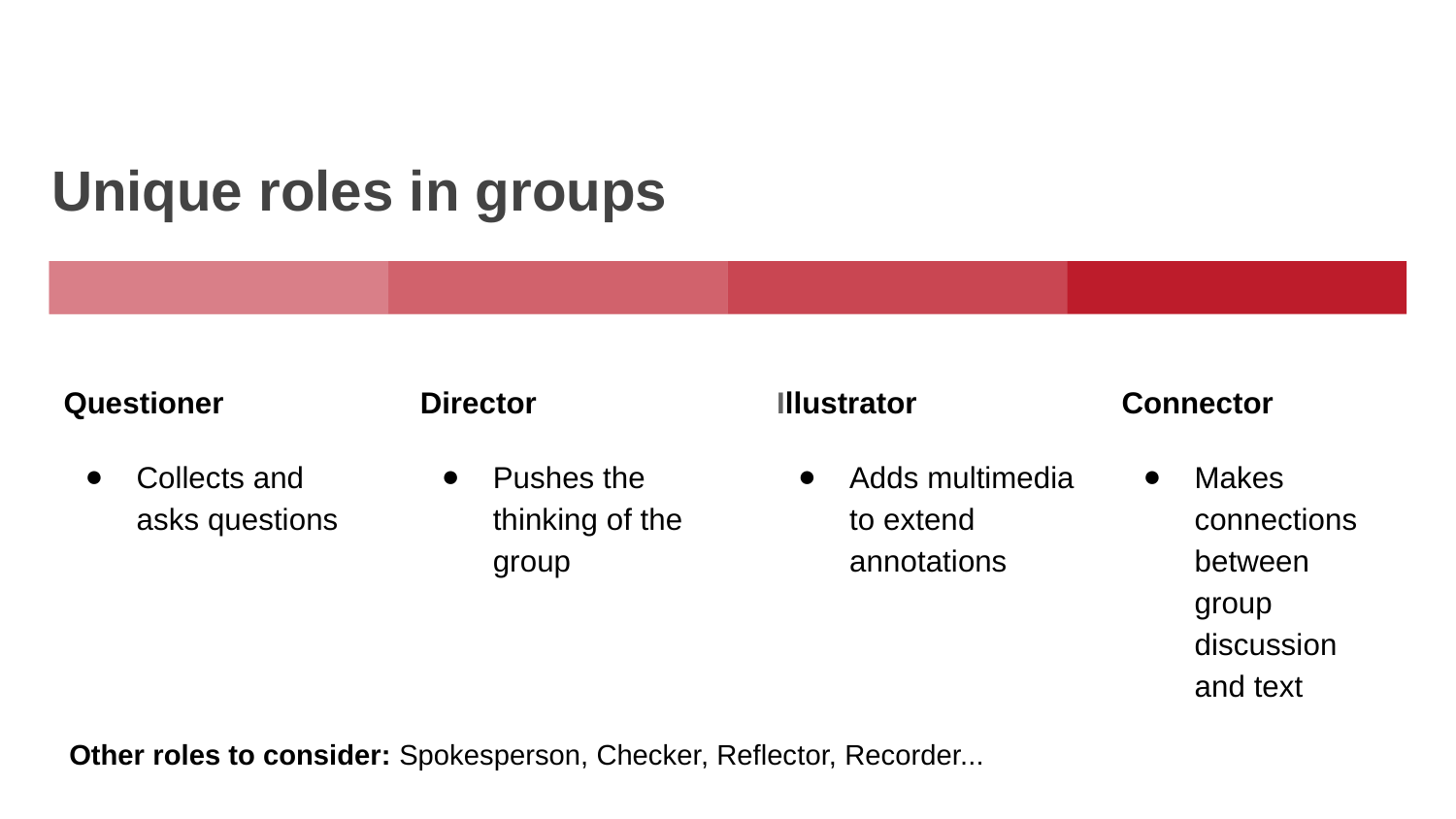

# Unique roles in groups
Questioner
Collects and asks questions

Director
Pushes the thinking of the group
Illustrator
Adds multimedia to extend annotations
Connector
Makes connections between group discussion and text

Other roles to consider: Spokesperson, Checker, Reflector, Recorder...